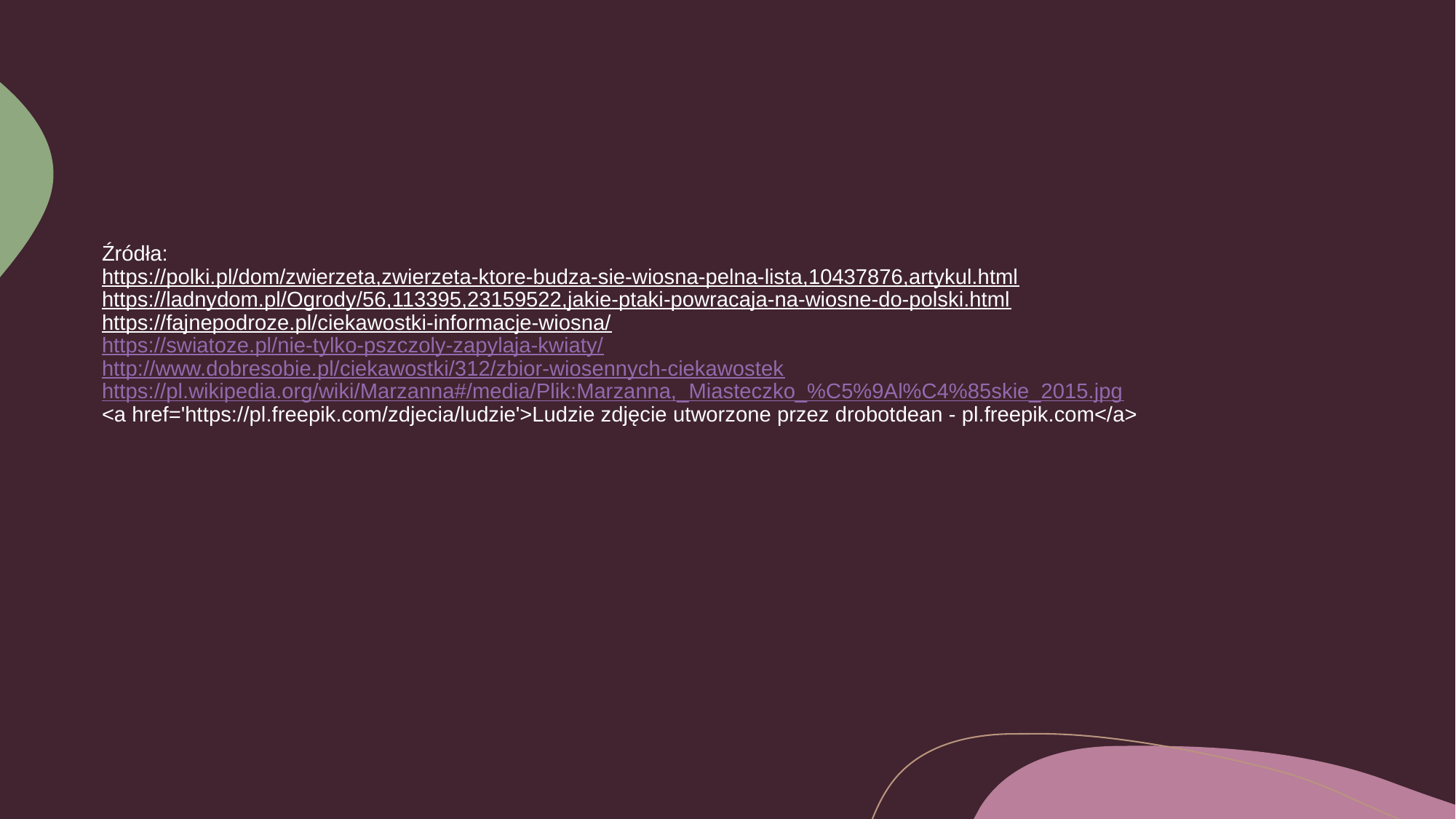

# Źródła: https://polki.pl/dom/zwierzeta,zwierzeta-ktore-budza-sie-wiosna-pelna-lista,10437876,artykul.html https://ladnydom.pl/Ogrody/56,113395,23159522,jakie-ptaki-powracaja-na-wiosne-do-polski.html https://fajnepodroze.pl/ciekawostki-informacje-wiosna/ https://swiatoze.pl/nie-tylko-pszczoly-zapylaja-kwiaty/ http://www.dobresobie.pl/ciekawostki/312/zbior-wiosennych-ciekawostek https://pl.wikipedia.org/wiki/Marzanna#/media/Plik:Marzanna,_Miasteczko_%C5%9Al%C4%85skie_2015.jpg <a href='https://pl.freepik.com/zdjecia/ludzie'>Ludzie zdjęcie utworzone przez drobotdean - pl.freepik.com</a>